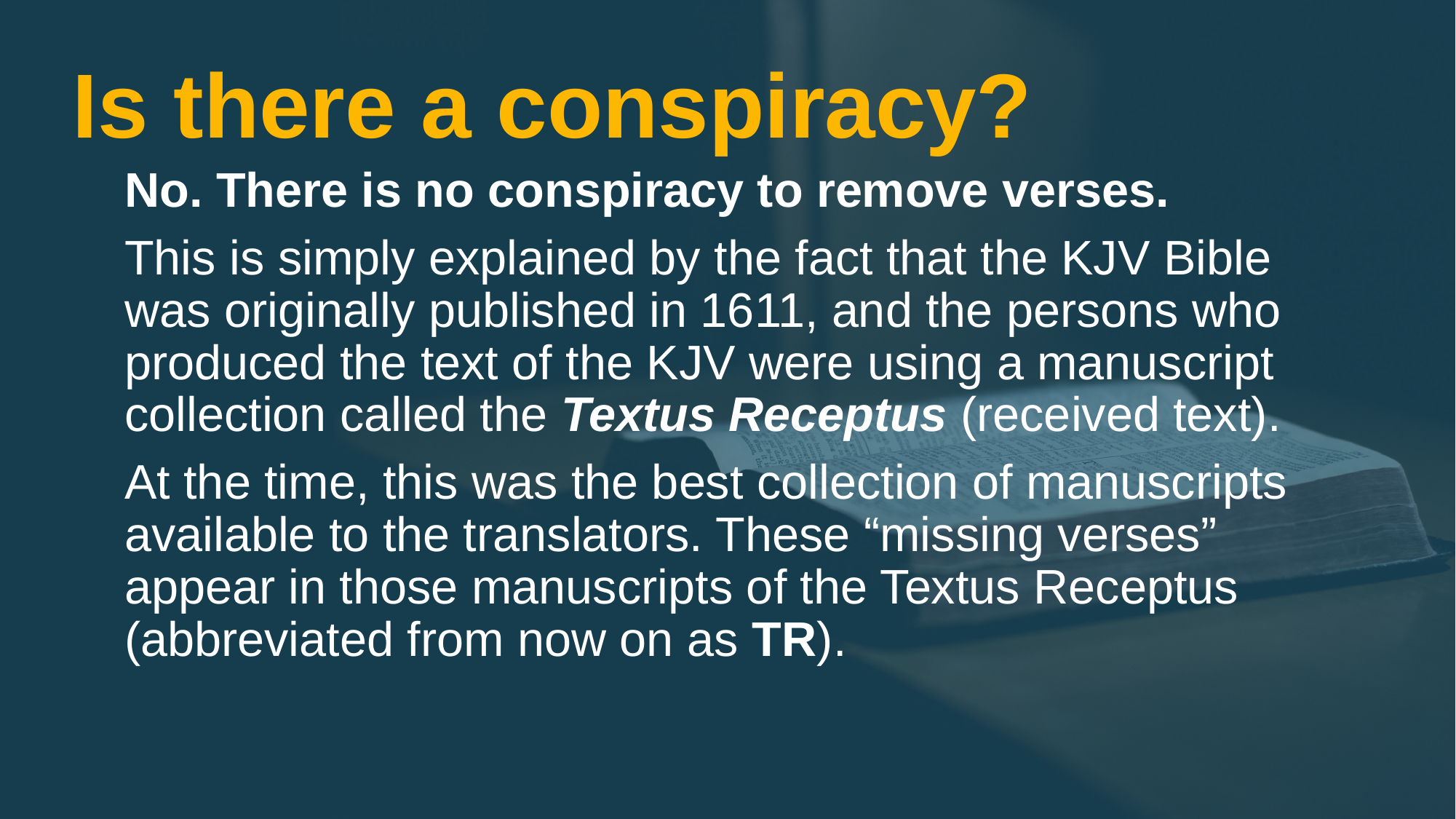

# Is there a conspiracy?
No. There is no conspiracy to remove verses.
This is simply explained by the fact that the KJV Bible was originally published in 1611, and the persons who produced the text of the KJV were using a manuscript collection called the Textus Receptus (received text).
At the time, this was the best collection of manuscripts available to the translators. These “missing verses” appear in those manuscripts of the Textus Receptus (abbreviated from now on as TR).